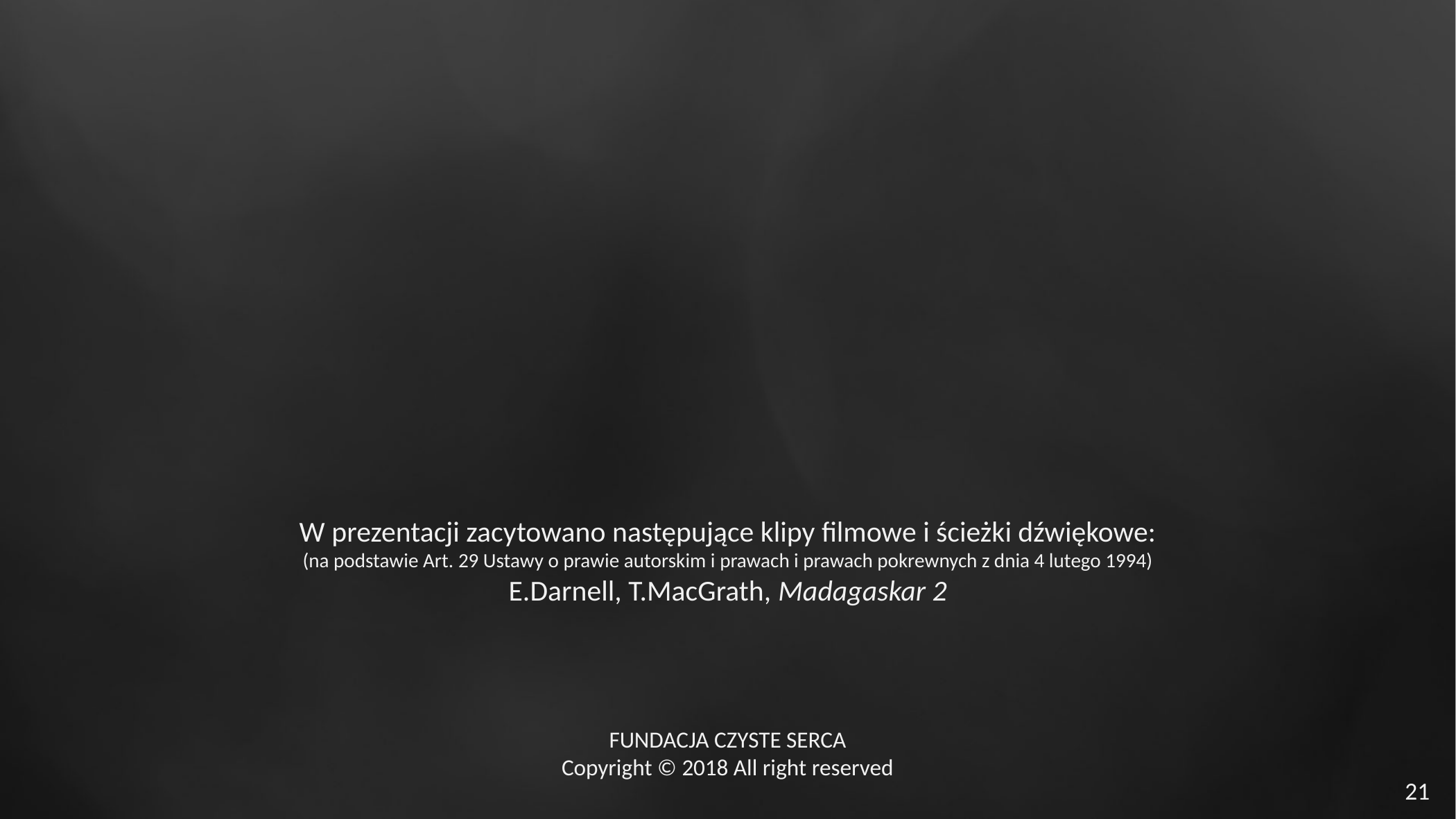

W prezentacji zacytowano następujące klipy filmowe i ścieżki dźwiękowe:
(na podstawie Art. 29 Ustawy o prawie autorskim i prawach i prawach pokrewnych z dnia 4 lutego 1994)
E.Darnell, T.MacGrath, Madagaskar 2
FUNDACJA CZYSTE SERCA
Copyright © 2018 All right reserved
21